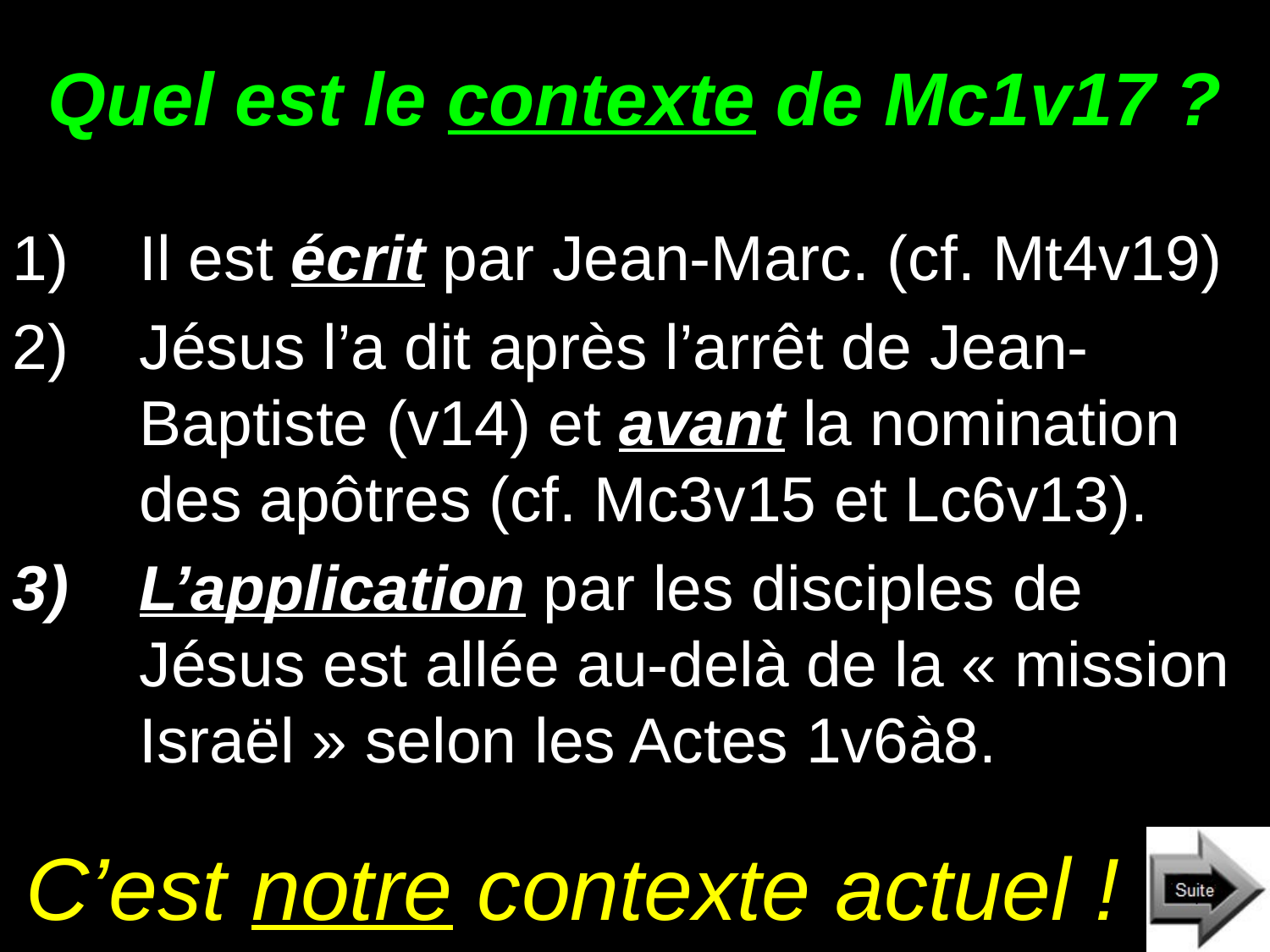

# Quel est le contexte de Mc1v17 ?
Il est écrit par Jean-Marc. (cf. Mt4v19)
Jésus l’a dit après l’arrêt de Jean-Baptiste (v14) et avant la nomination des apôtres (cf. Mc3v15 et Lc6v13).
L’application par les disciples de Jésus est allée au-delà de la « mission Israël » selon les Actes 1v6à8.
C’est notre contexte actuel !